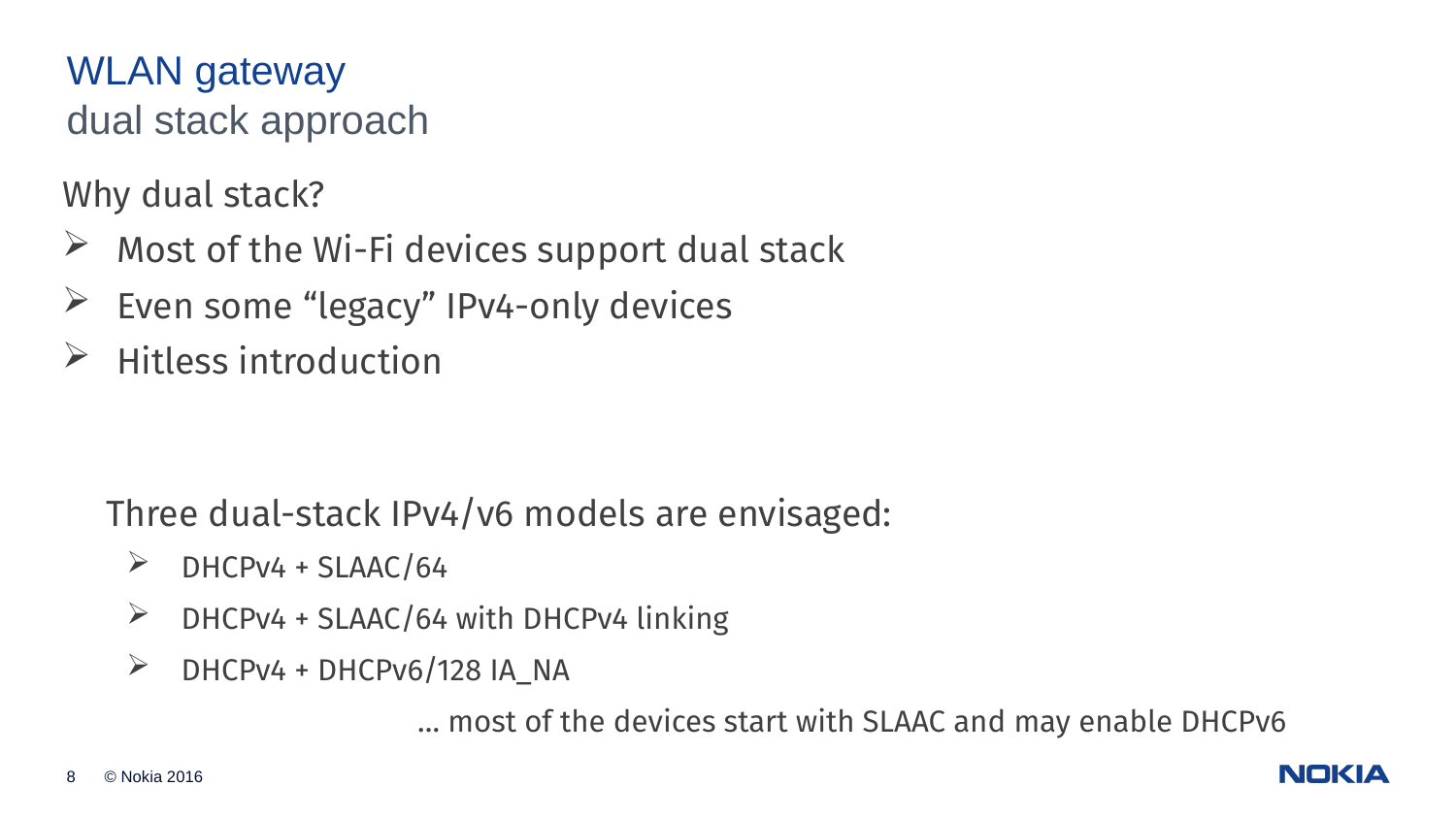

# WLAN gateway
dual stack approach
Why dual stack?
Most of the Wi-Fi devices support dual stack
Even some “legacy” IPv4-only devices
Hitless introduction

Three dual-stack IPv4/v6 models are envisaged:
DHCPv4 + SLAAC/64
DHCPv4 + SLAAC/64 with DHCPv4 linking
DHCPv4 + DHCPv6/128 IA_NA
			… most of the devices start with SLAAC and may enable DHCPv6